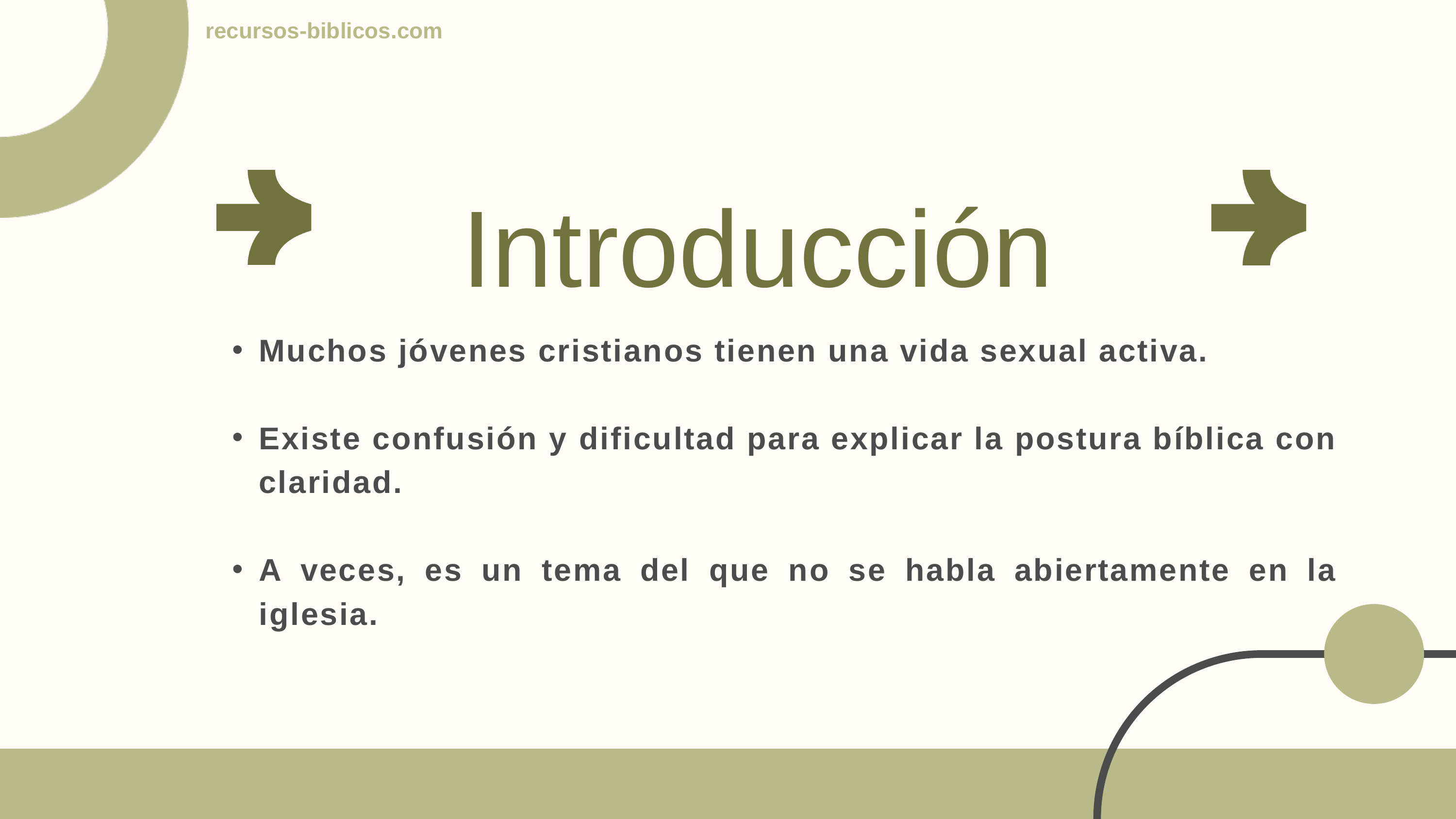

recursos-biblicos.com
Introducción

Muchos jóvenes cristianos tienen una vida sexual activa.

Existe confusión y dificultad para explicar la postura bíblica con claridad.

A veces, es un tema del que no se habla abiertamente en la iglesia.